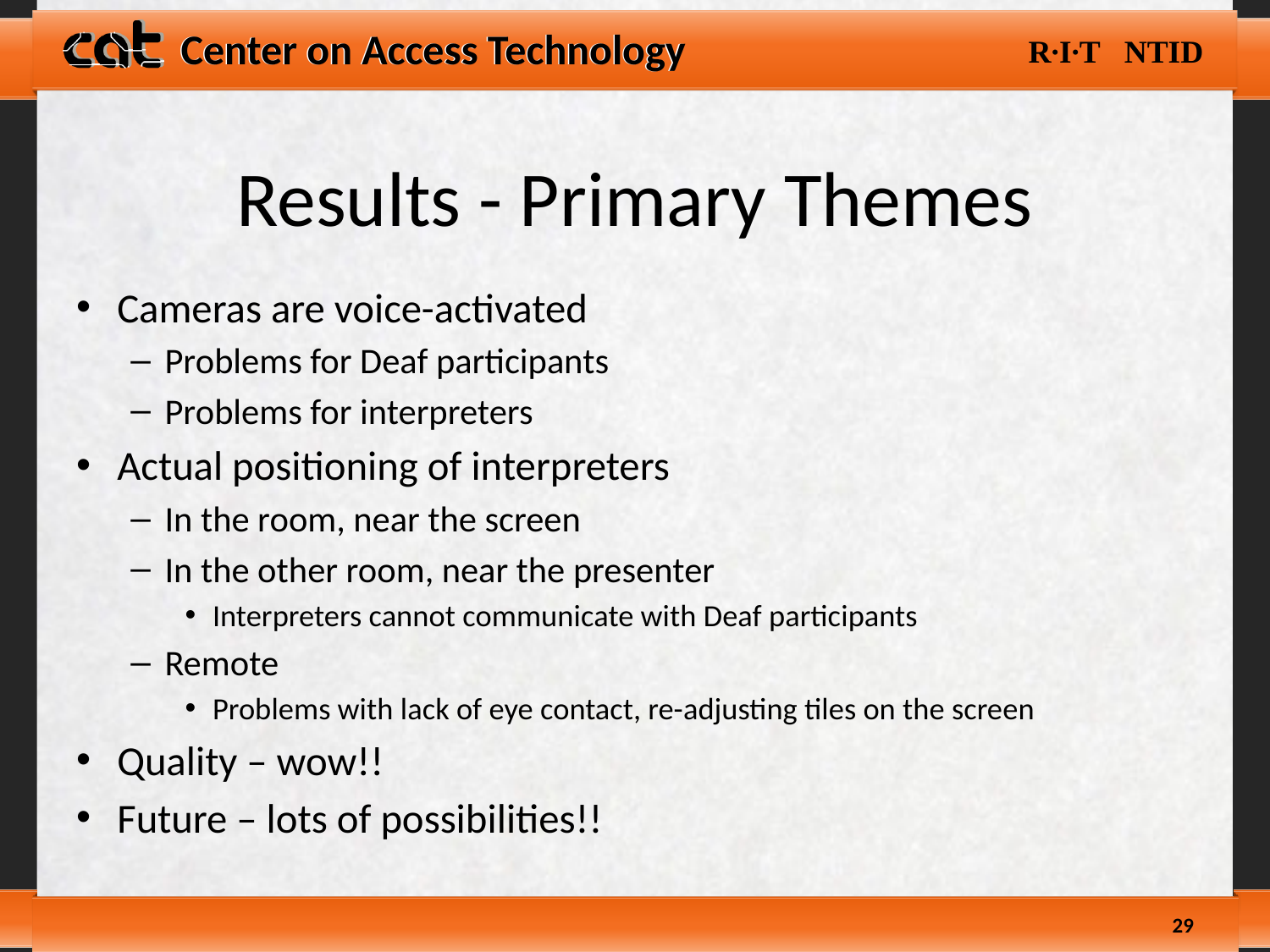

# Results - Primary Themes
Cameras are voice-activated
Problems for Deaf participants
Problems for interpreters
Actual positioning of interpreters
In the room, near the screen
In the other room, near the presenter
Interpreters cannot communicate with Deaf participants
Remote
Problems with lack of eye contact, re-adjusting tiles on the screen
Quality – wow!!
Future – lots of possibilities!!

29